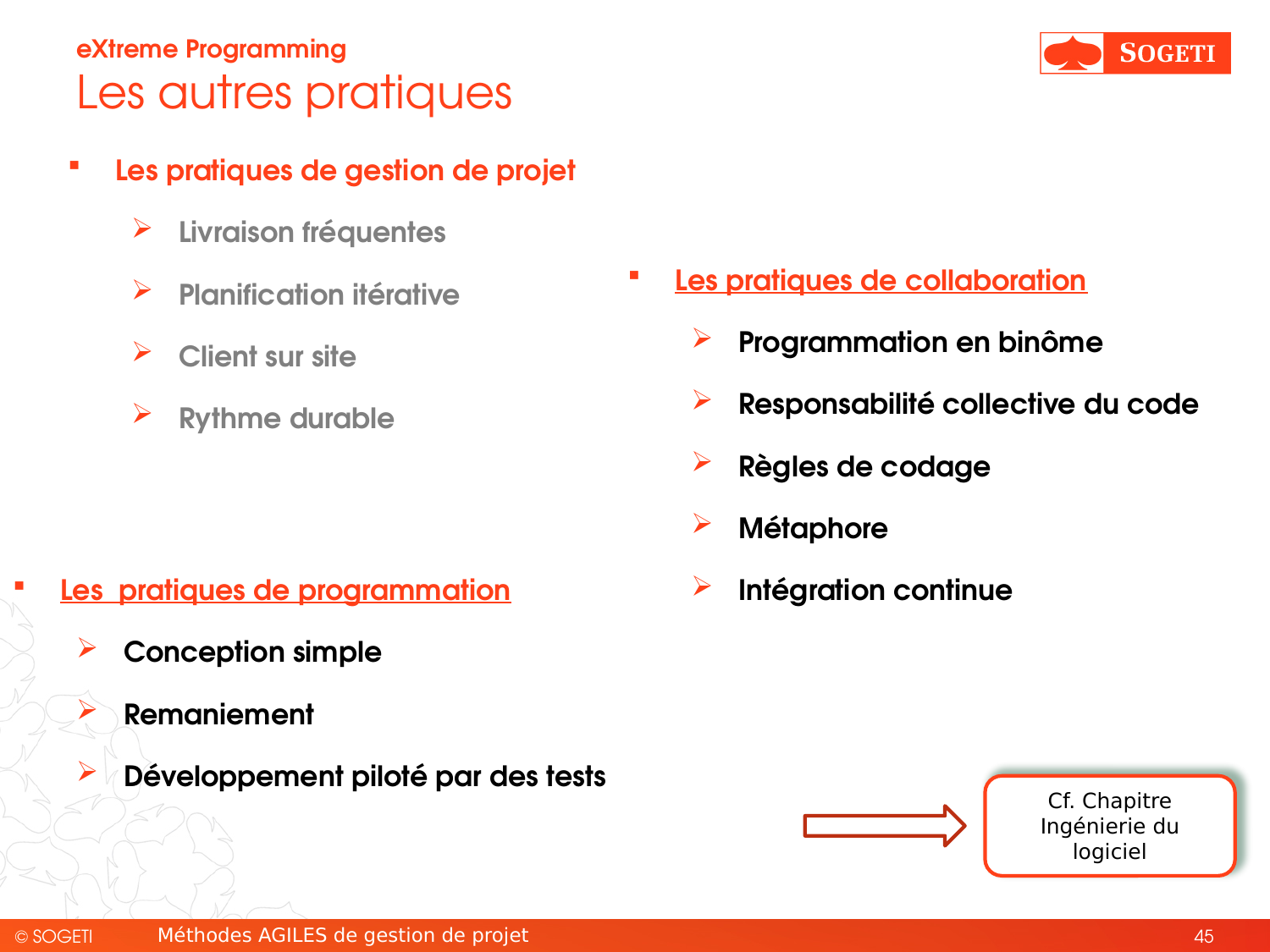

# eXtreme Programming Les autres pratiques
Les pratiques de gestion de projet
Livraison fréquentes
Planification itérative
Client sur site
Rythme durable
Les pratiques de collaboration
Programmation en binôme
Responsabilité collective du code
Règles de codage
Métaphore
Intégration continue
Les  pratiques de programmation
Conception simple
Remaniement
Développement piloté par des tests
Cf. Chapitre
Ingénierie du logiciel